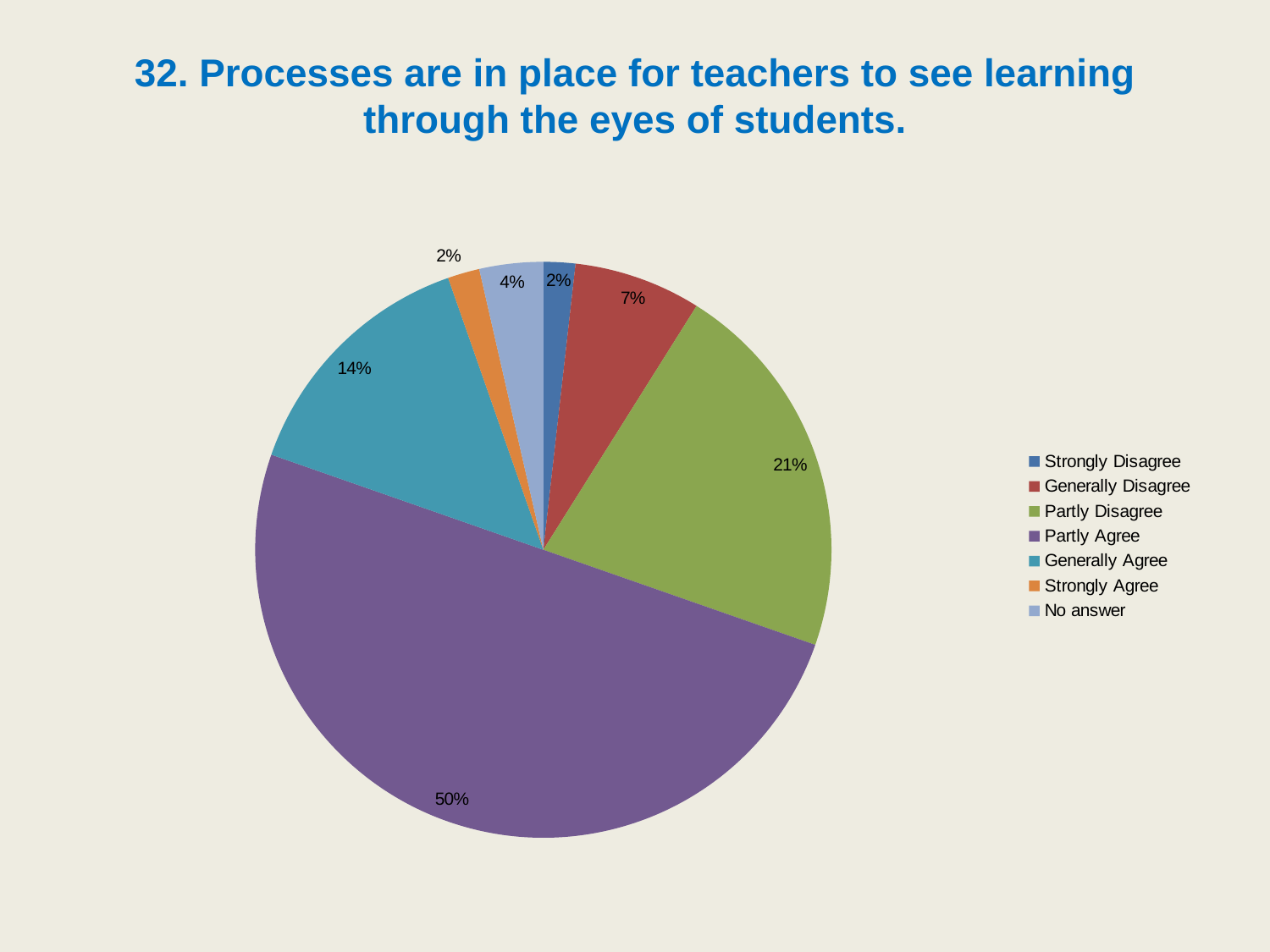

# 32. Processes are in place for teachers to see learning through the eyes of students.

### Chart

| Category |  |
|---|---|
| Strongly Disagree | 1.7857142857142856 |
| Generally Disagree | 7.142857142857142 |
| Partly Disagree | 21.428571428571427 |
| Partly Agree | 50.0 |
| Generally Agree | 14.285714285714285 |
| Strongly Agree | 1.7857142857142856 |
| No answer | 3.571428571428571 |